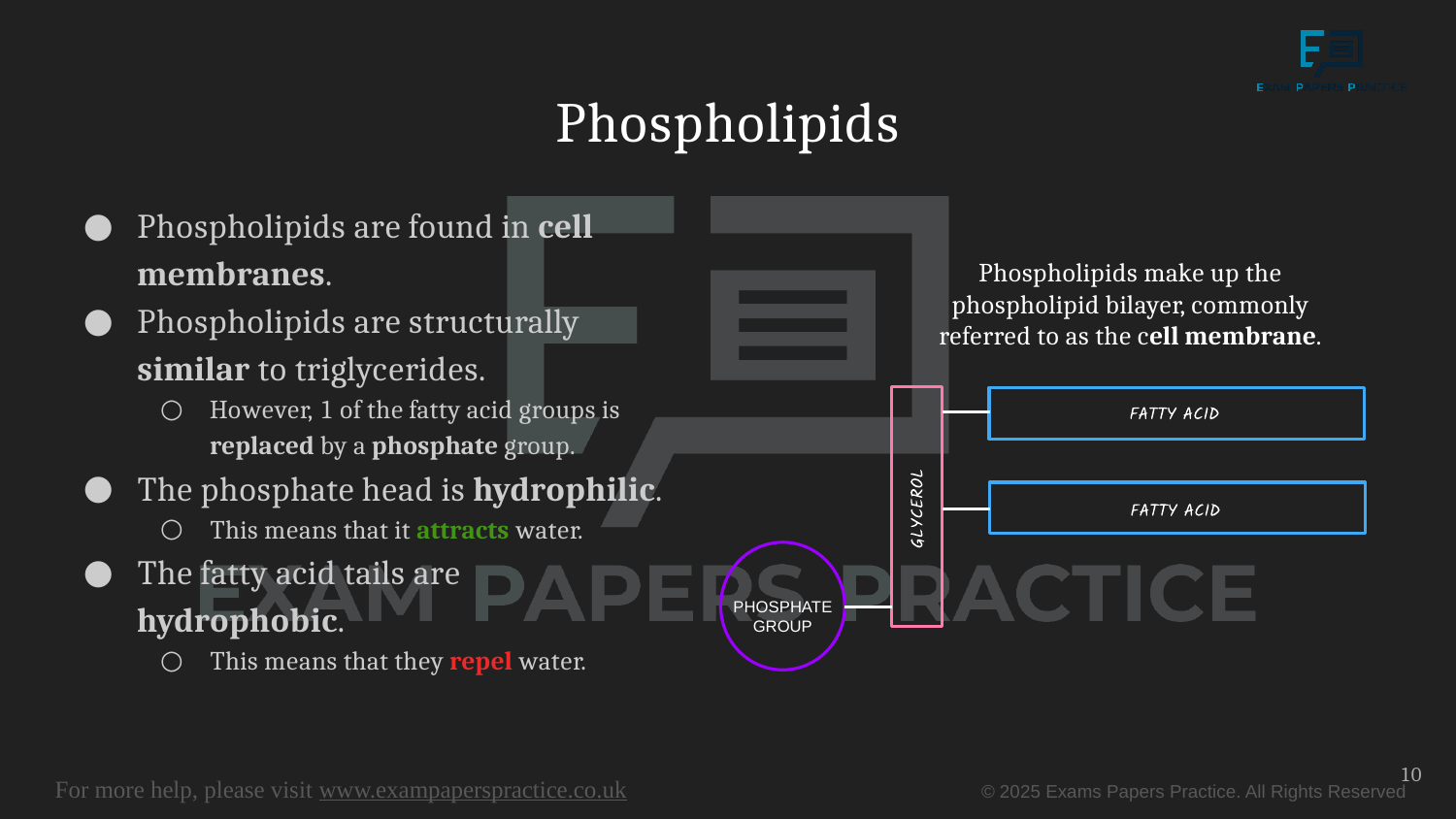

# Phospholipids

Phospholipids are found in cell membranes.
Phospholipids are structurally similar to triglycerides.
However, 1 of the fatty acid groups is replaced by a phosphate group.
The phosphate head is hydrophilic.
This means that it attracts water.
The fatty acid tails are hydrophobic.
This means that they repel water.

Phospholipids make up the phospholipid bilayer, commonly referred to as the cell membrane.

PHOSPHATE
GROUP

10